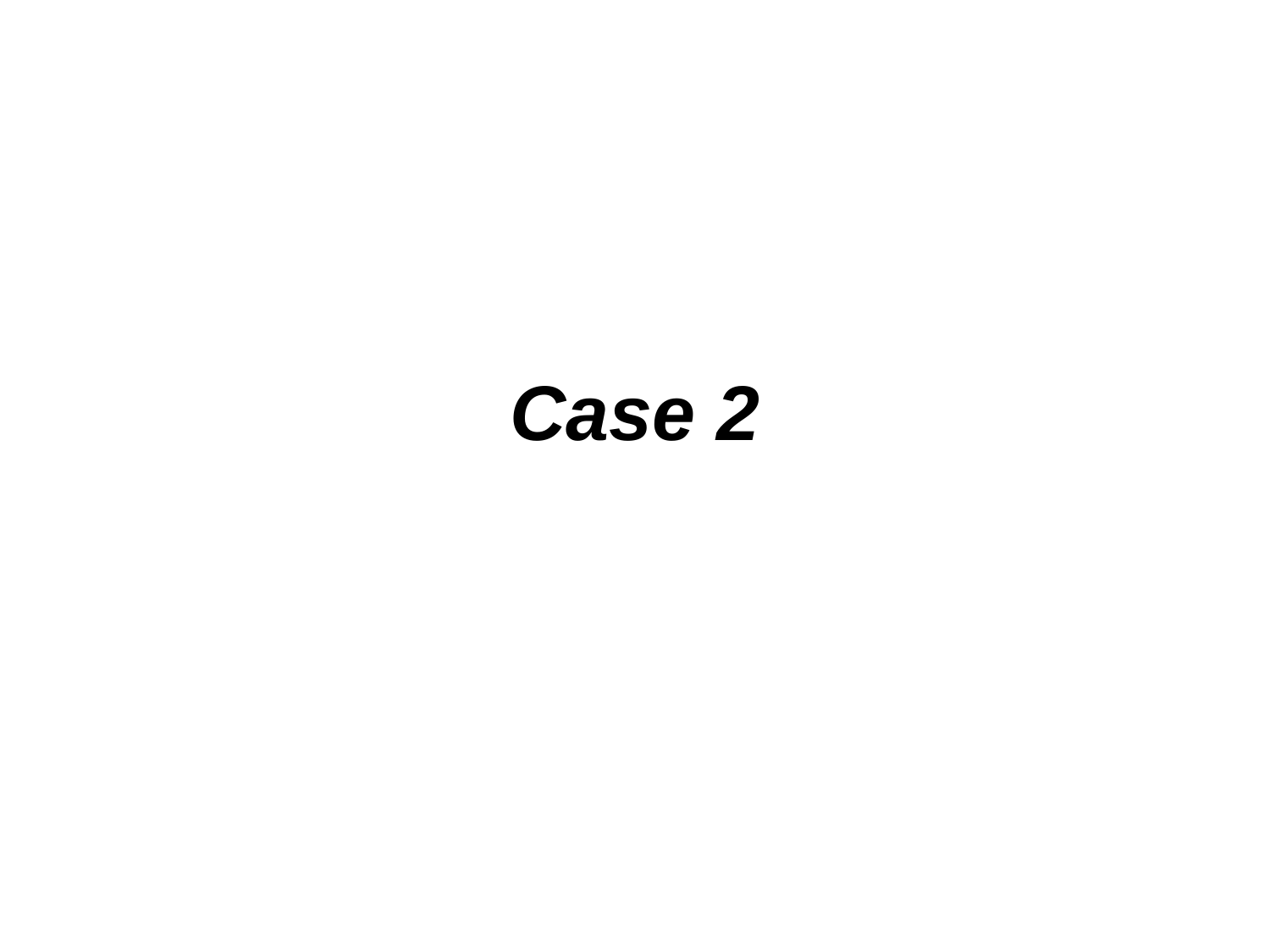

# Case 2
Male, aged 38, with 10 mm polyp at 10 cm in rectum.